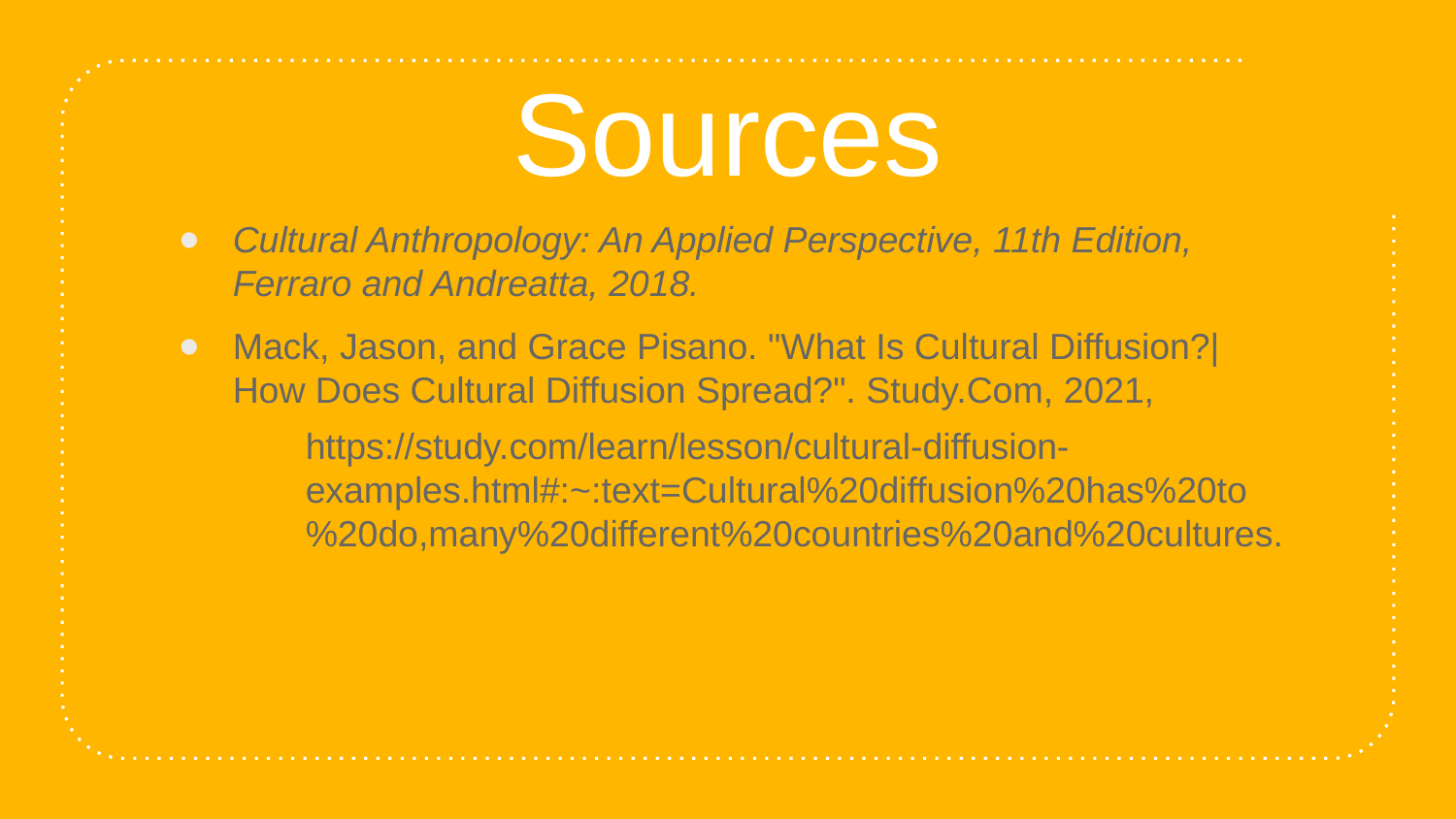

Sources
Cultural Anthropology: An Applied Perspective, 11th Edition, Ferraro and Andreatta, 2018.
Mack, Jason, and Grace Pisano. "What Is Cultural Diffusion?| How Does Cultural Diffusion Spread?". Study.Com, 2021,
https://study.com/learn/lesson/cultural-diffusion-examples.html#:~:text=Cultural%20diffusion%20has%20to%20do,many%20different%20countries%20and%20cultures.